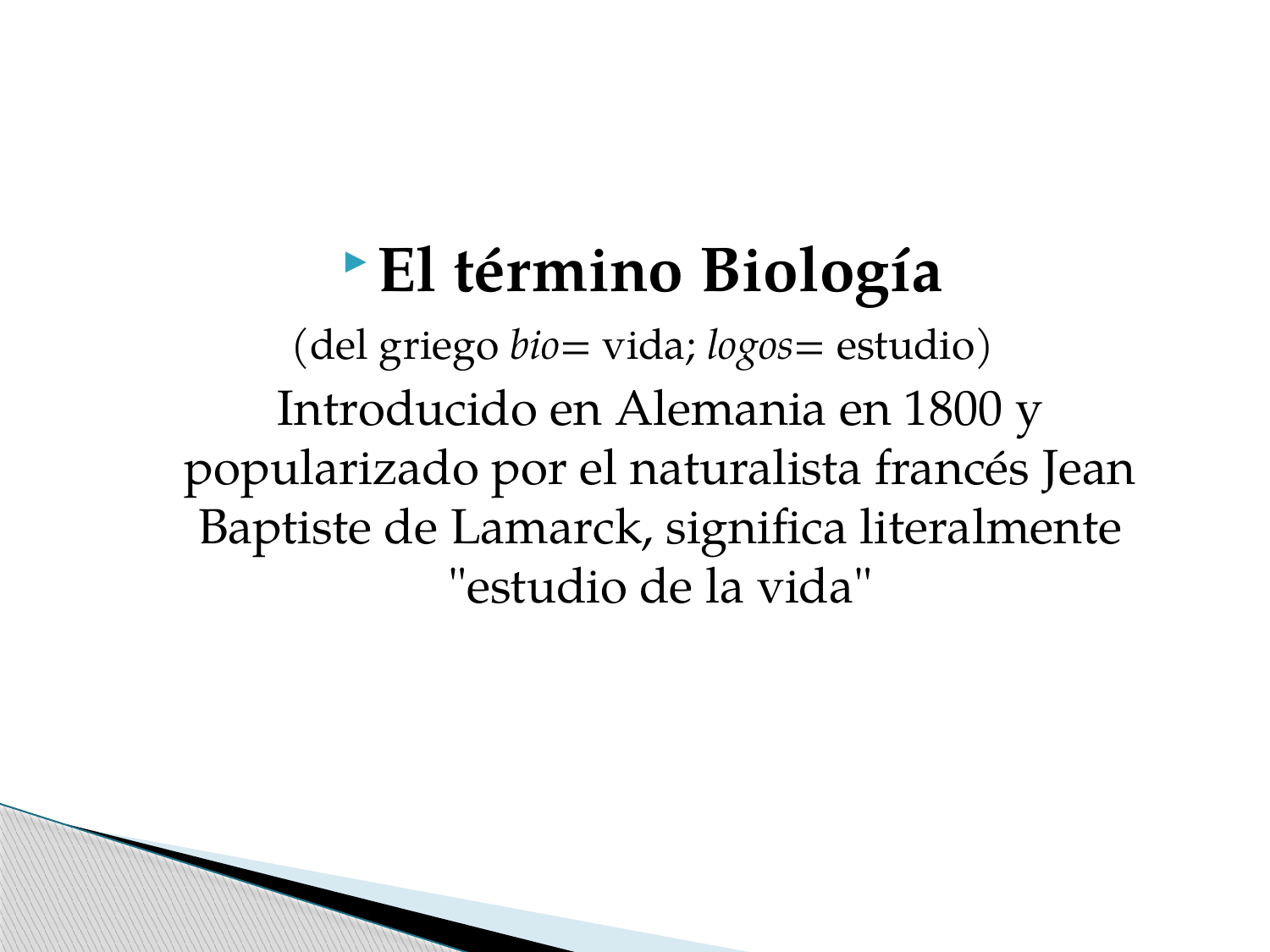

El término Biología
 (del griego bio= vida; logos= estudio)
   Introducido en Alemania en 1800 y popularizado por el naturalista francés Jean Baptiste de Lamarck, significa literalmente "estudio de la vida"